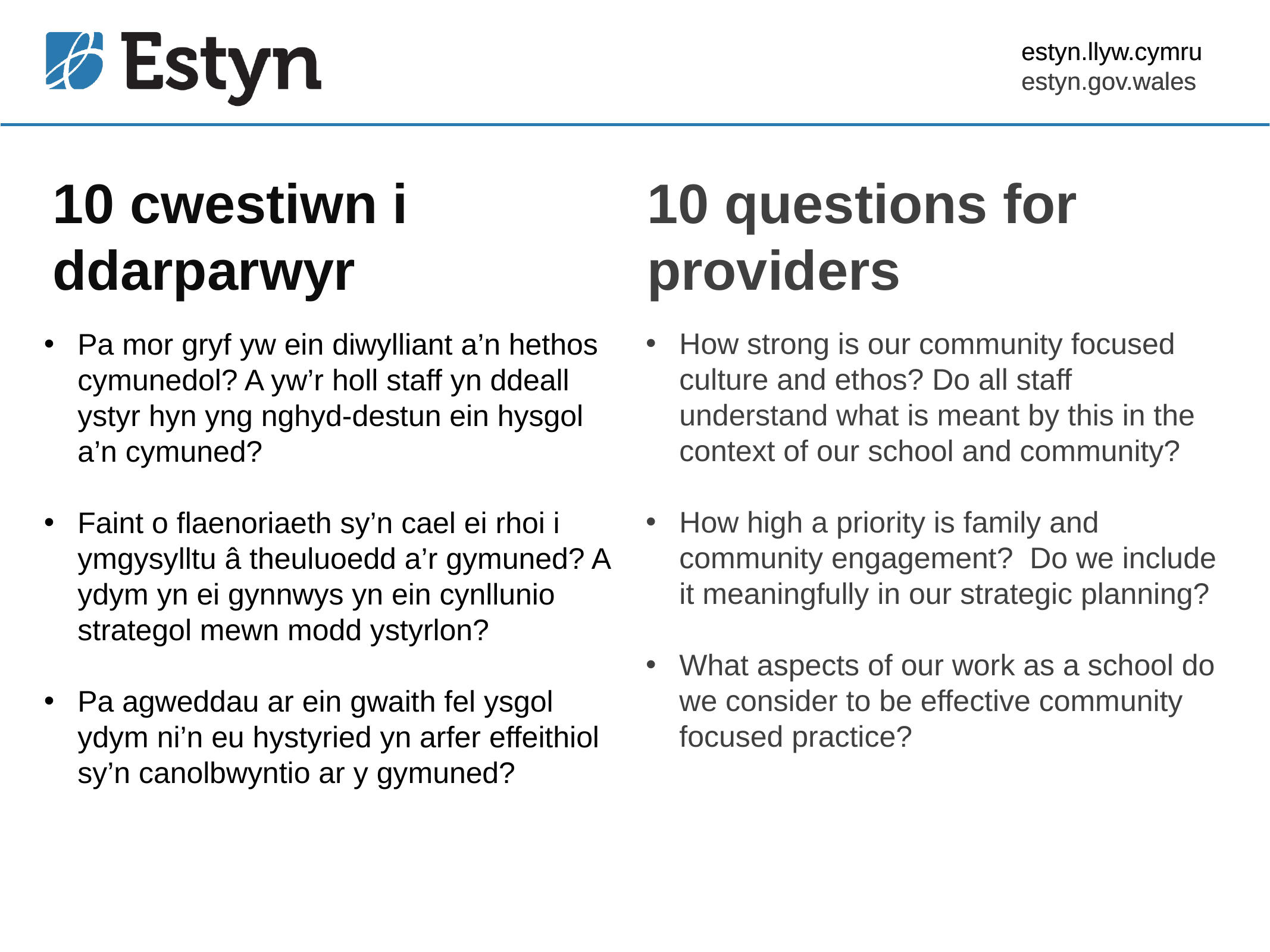

estyn.llyw.cymru
estyn.gov.wales
# 10 cwestiwn i ddarparwyr
10 questions for providers
How strong is our community focused culture and ethos? Do all staff understand what is meant by this in the context of our school and community?

How high a priority is family and community engagement?  Do we include it meaningfully in our strategic planning?

What aspects of our work as a school do we consider to be effective community focused practice?

Pa mor gryf yw ein diwylliant a’n hethos cymunedol? A yw’r holl staff yn ddeall ystyr hyn yng nghyd-destun ein hysgol a’n cymuned?

Faint o flaenoriaeth sy’n cael ei rhoi i ymgysylltu â theuluoedd a’r gymuned? A ydym yn ei gynnwys yn ein cynllunio strategol mewn modd ystyrlon?

Pa agweddau ar ein gwaith fel ysgol ydym ni’n eu hystyried yn arfer effeithiol sy’n canolbwyntio ar y gymuned?